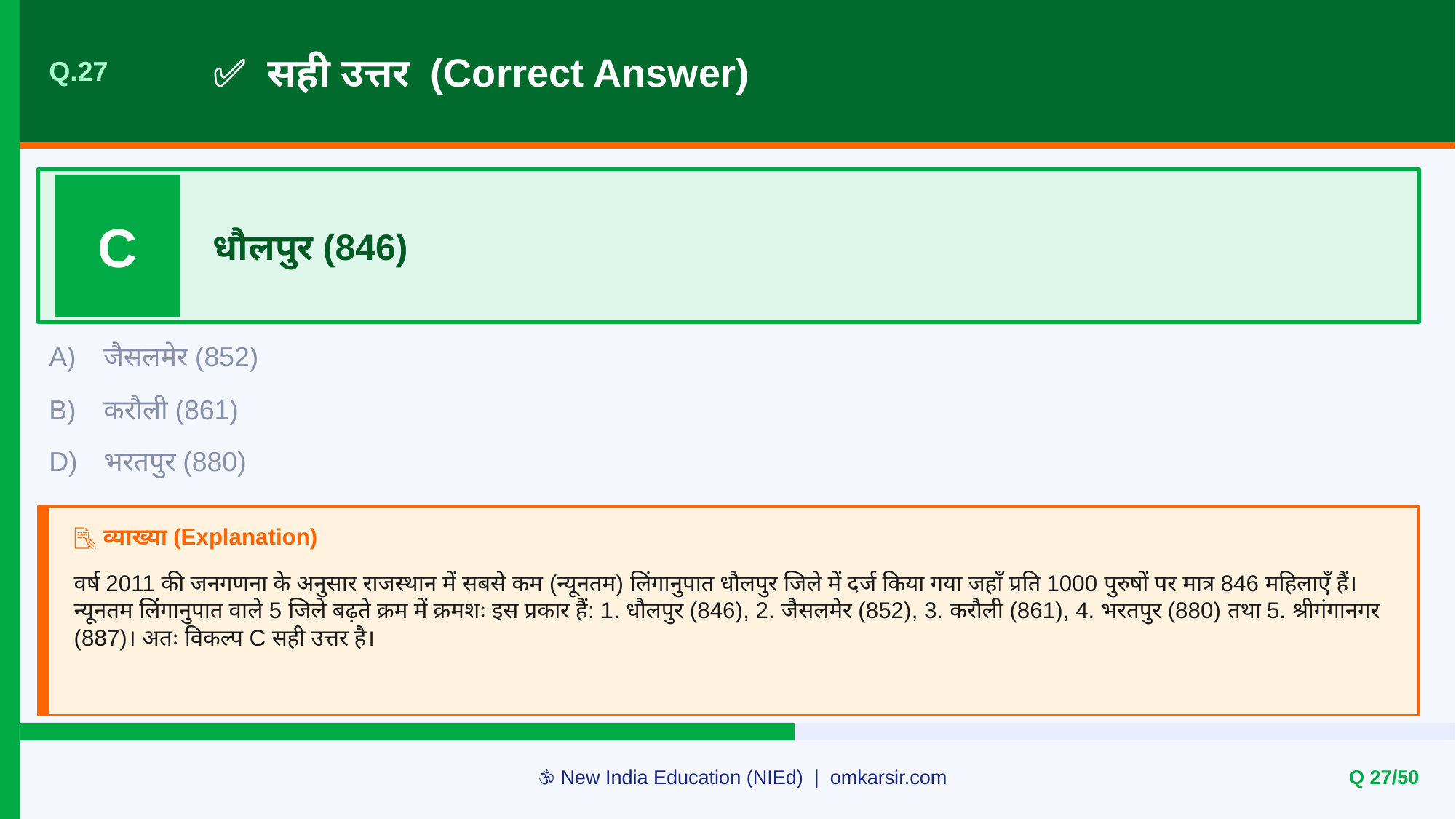

✅  सही उत्तर  (Correct Answer)
Q.27

C
धौलपुर (846)
A)
जैसलमेर (852)
B)
करौली (861)
D)
भरतपुर (880)

📝 व्याख्या (Explanation)
वर्ष 2011 की जनगणना के अनुसार राजस्थान में सबसे कम (न्यूनतम) लिंगानुपात धौलपुर जिले में दर्ज किया गया जहाँ प्रति 1000 पुरुषों पर मात्र 846 महिलाएँ हैं। न्यूनतम लिंगानुपात वाले 5 जिले बढ़ते क्रम में क्रमशः इस प्रकार हैं: 1. धौलपुर (846), 2. जैसलमेर (852), 3. करौली (861), 4. भरतपुर (880) तथा 5. श्रीगंगानगर (887)। अतः विकल्प C सही उत्तर है।

🕉️ New India Education (NIEd)  |  omkarsir.com
Q 27/50